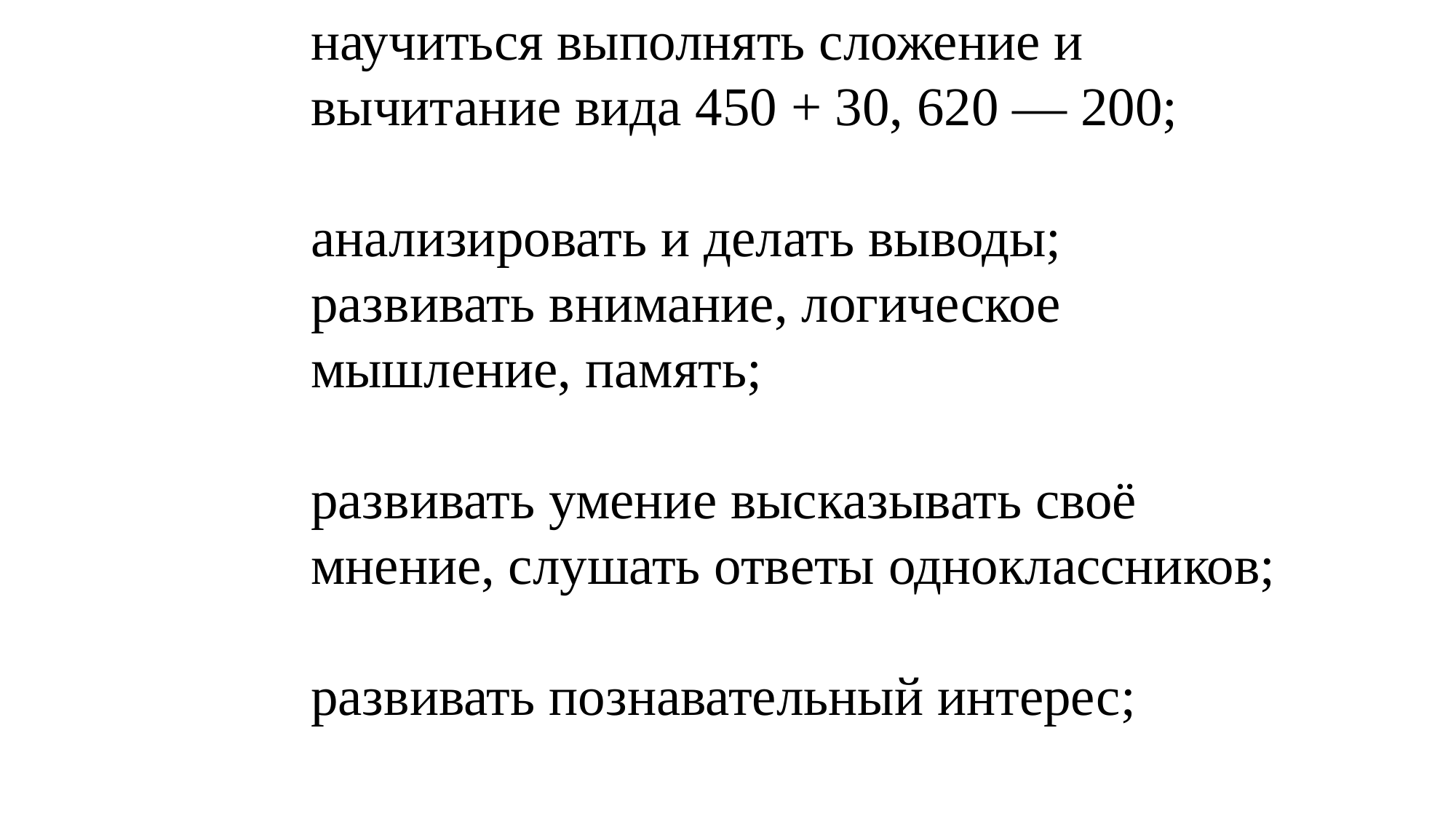

научиться выполнять сложение и вычитание вида 450 + 30, 620 — 200;

анализировать и делать выводы;
развивать внимание, логическое мышление, память;

развивать умение высказывать своё мнение, слушать ответы одноклассников;

развивать познавательный интерес;